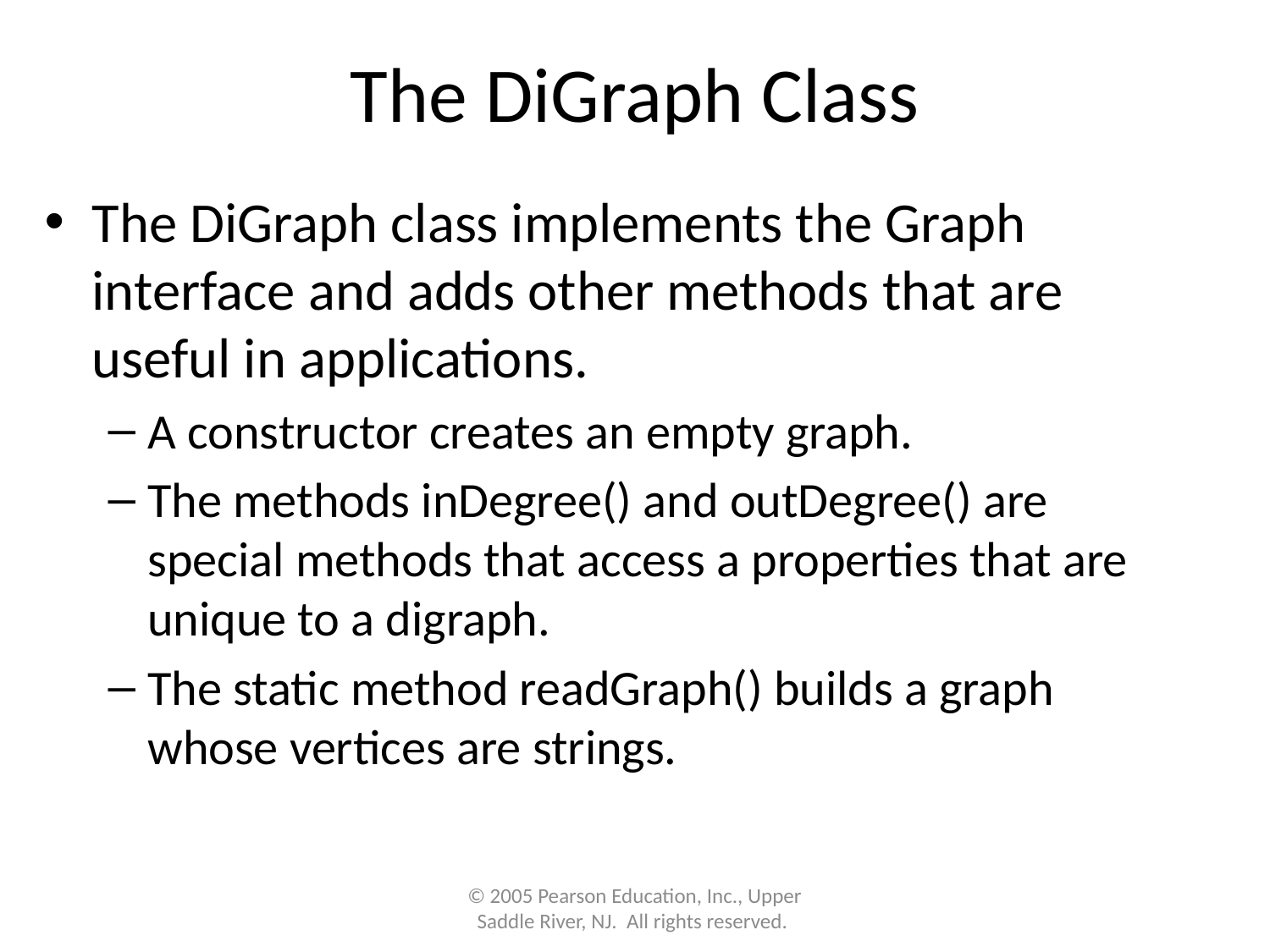

# The DiGraph Class
The DiGraph class implements the Graph interface and adds other methods that are useful in applications.
A constructor creates an empty graph.
The methods inDegree() and outDegree() are special methods that access a properties that are unique to a digraph.
The static method readGraph() builds a graph whose vertices are strings.
© 2005 Pearson Education, Inc., Upper Saddle River, NJ.  All rights reserved.